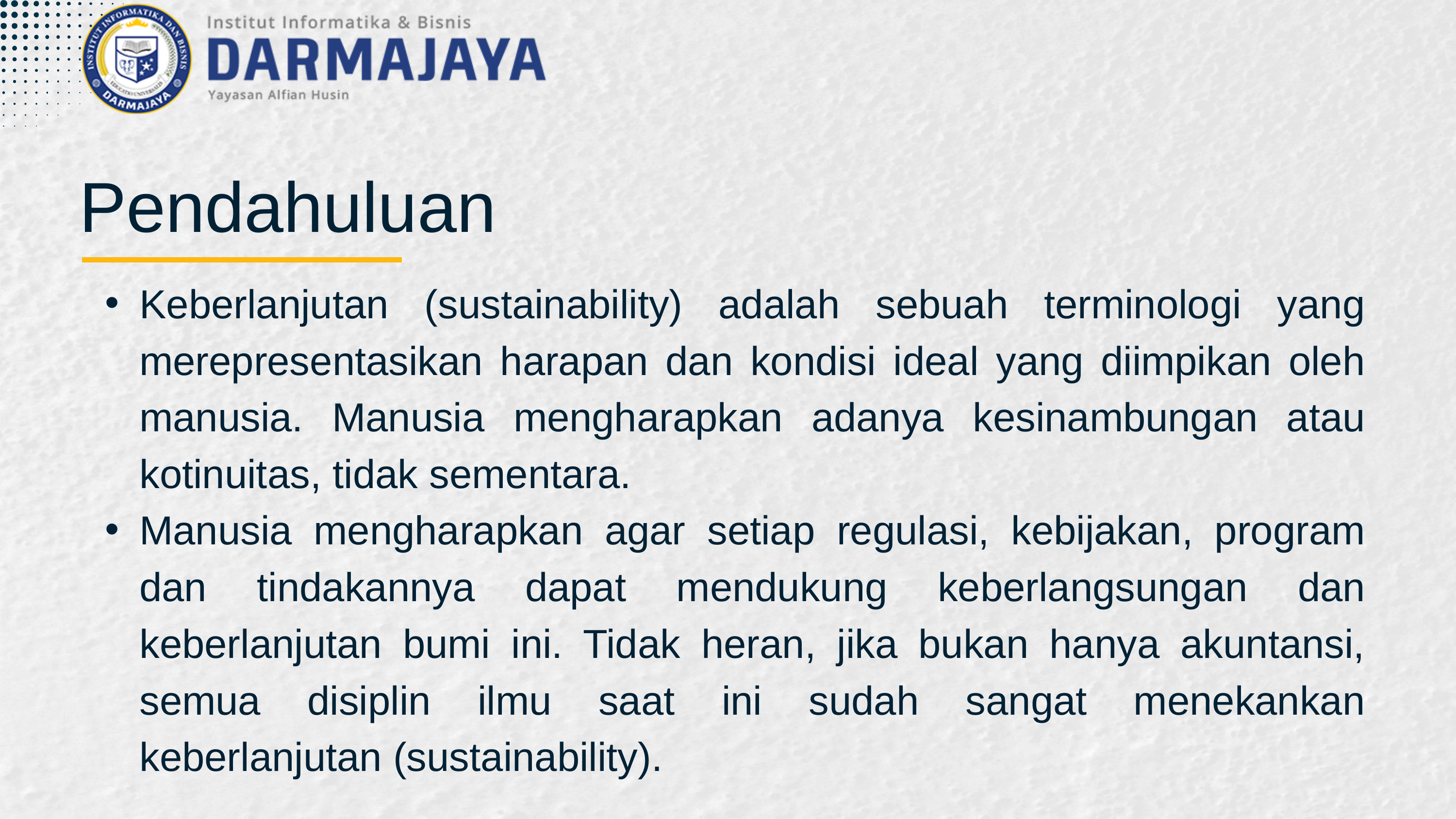

Pendahuluan

Keberlanjutan (sustainability) adalah sebuah terminologi yang merepresentasikan harapan dan kondisi ideal yang diimpikan oleh manusia. Manusia mengharapkan adanya kesinambungan atau kotinuitas, tidak sementara.
Manusia mengharapkan agar setiap regulasi, kebijakan, program dan tindakannya dapat mendukung keberlangsungan dan keberlanjutan bumi ini. Tidak heran, jika bukan hanya akuntansi, semua disiplin ilmu saat ini sudah sangat menekankan keberlanjutan (sustainability).